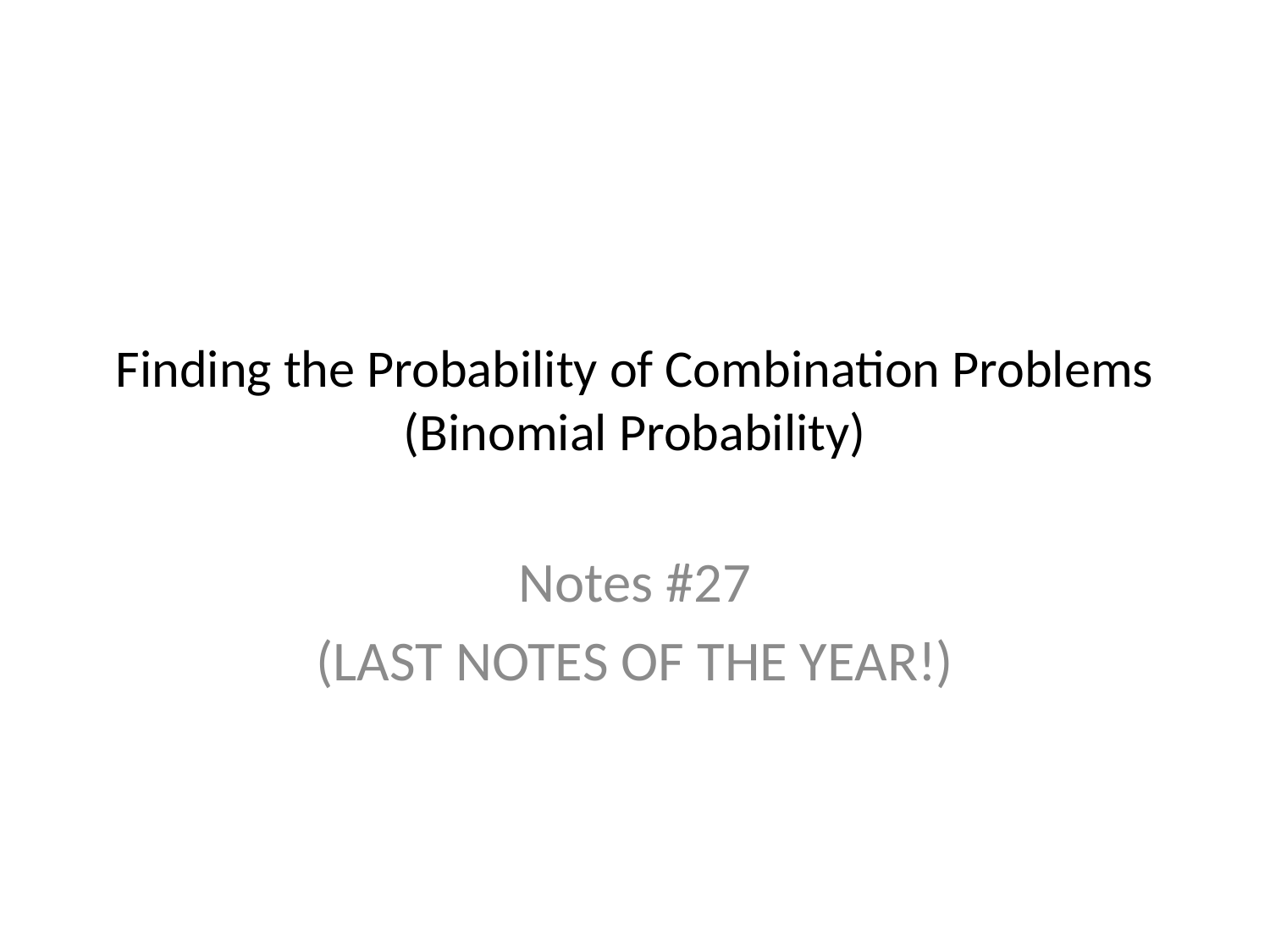

# Finding the Probability of Combination Problems (Binomial Probability)
Notes #27
(LAST NOTES OF THE YEAR!)